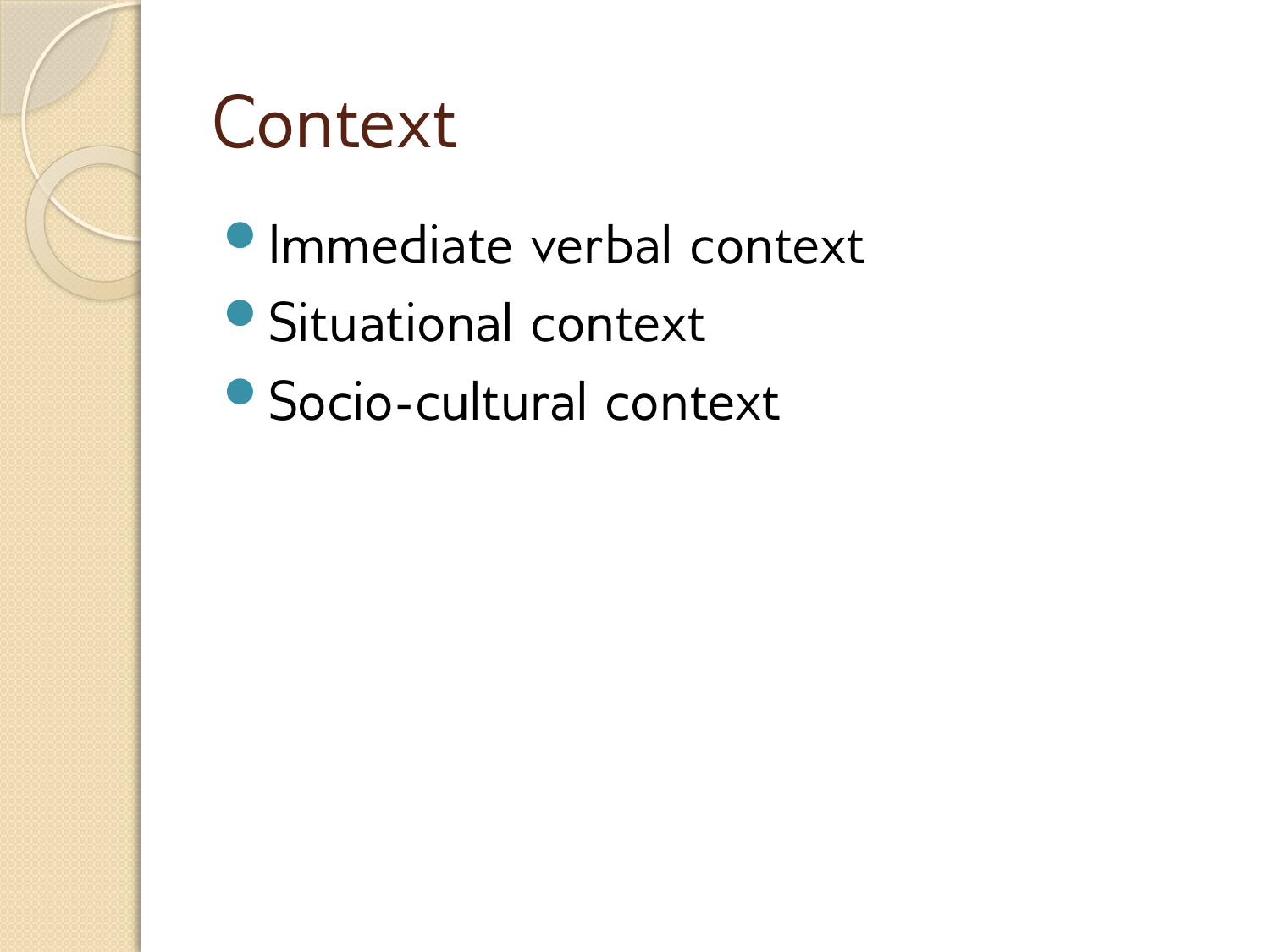

# Context
Immediate verbal context
Situational context
Socio-cultural context